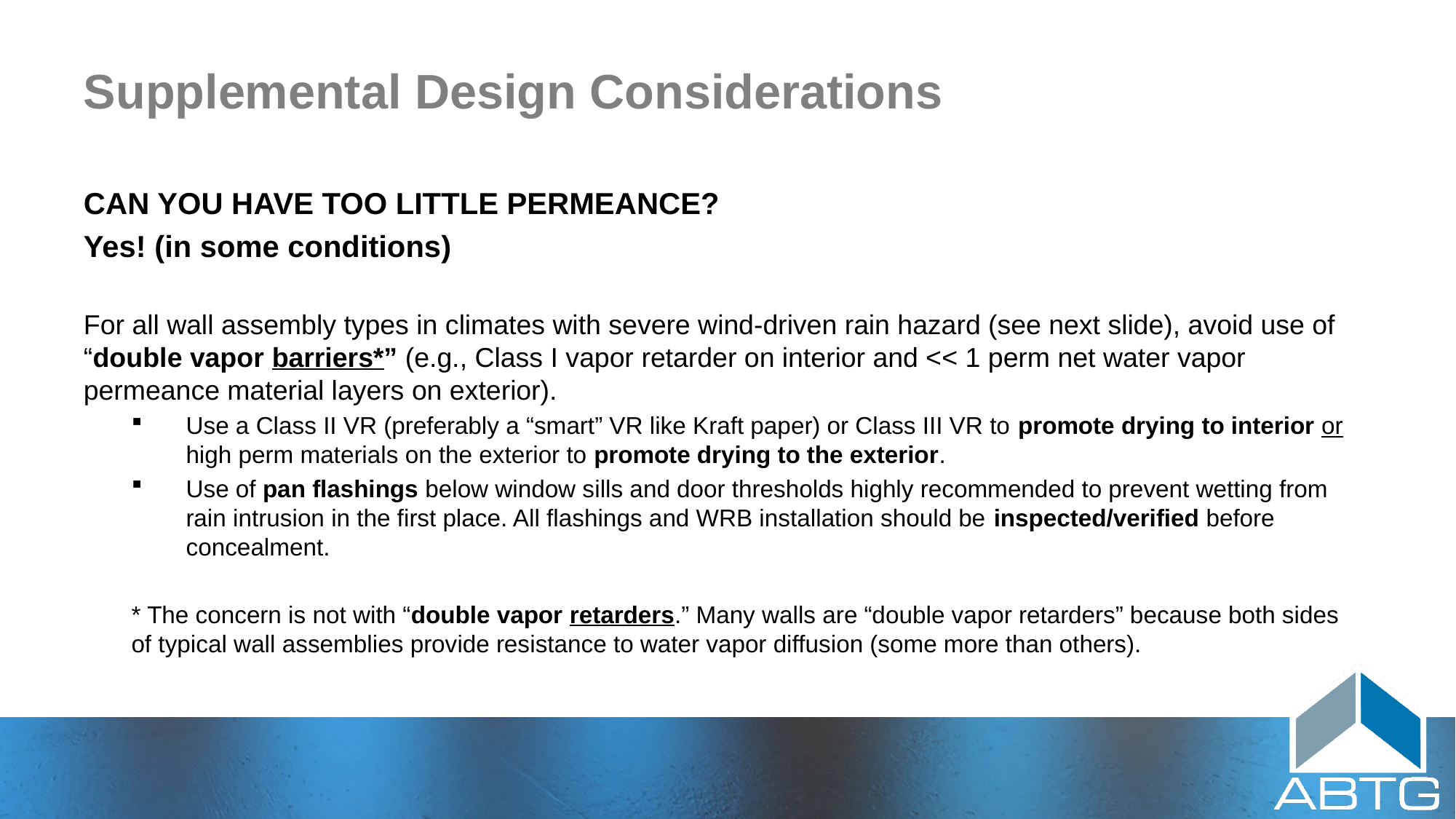

# Supplemental Design Considerations
CAN YOU HAVE TOO LITTLE PERMEANCE?
Yes! (in some conditions)

For all wall assembly types in climates with severe wind-driven rain hazard (see next slide), avoid use of “double vapor barriers*” (e.g., Class I vapor retarder on interior and << 1 perm net water vapor permeance material layers on exterior).
Use a Class II VR (preferably a “smart” VR like Kraft paper) or Class III VR to promote drying to interior or high perm materials on the exterior to promote drying to the exterior.
Use of pan flashings below window sills and door thresholds highly recommended to prevent wetting from rain intrusion in the first place. All flashings and WRB installation should be inspected/verified before concealment.

* The concern is not with “double vapor retarders.” Many walls are “double vapor retarders” because both sides of typical wall assemblies provide resistance to water vapor diffusion (some more than others).